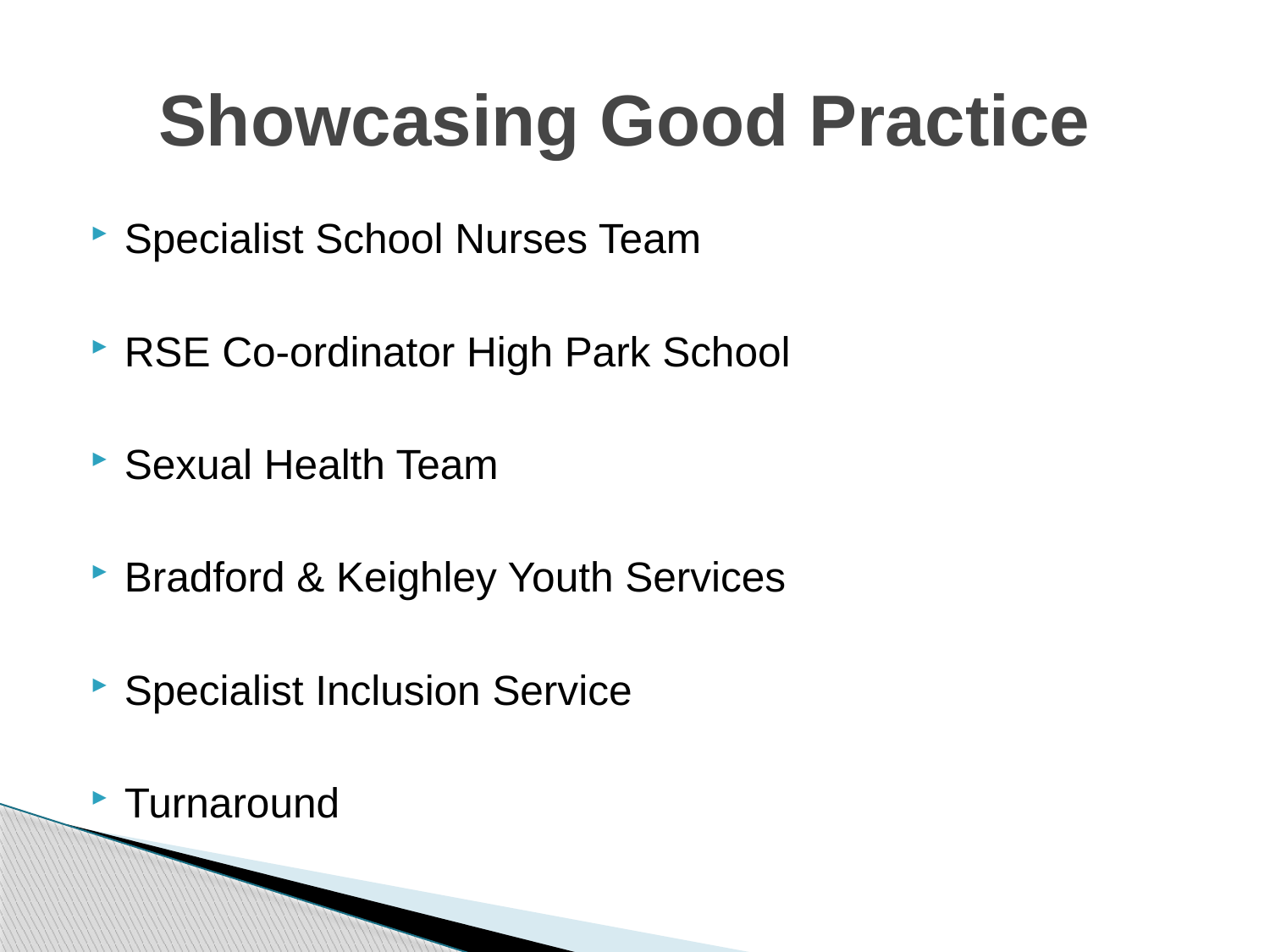

# Showcasing Good Practice
Specialist School Nurses Team

RSE Co-ordinator High Park School

Sexual Health Team

Bradford & Keighley Youth Services

Specialist Inclusion Service

Turnaround